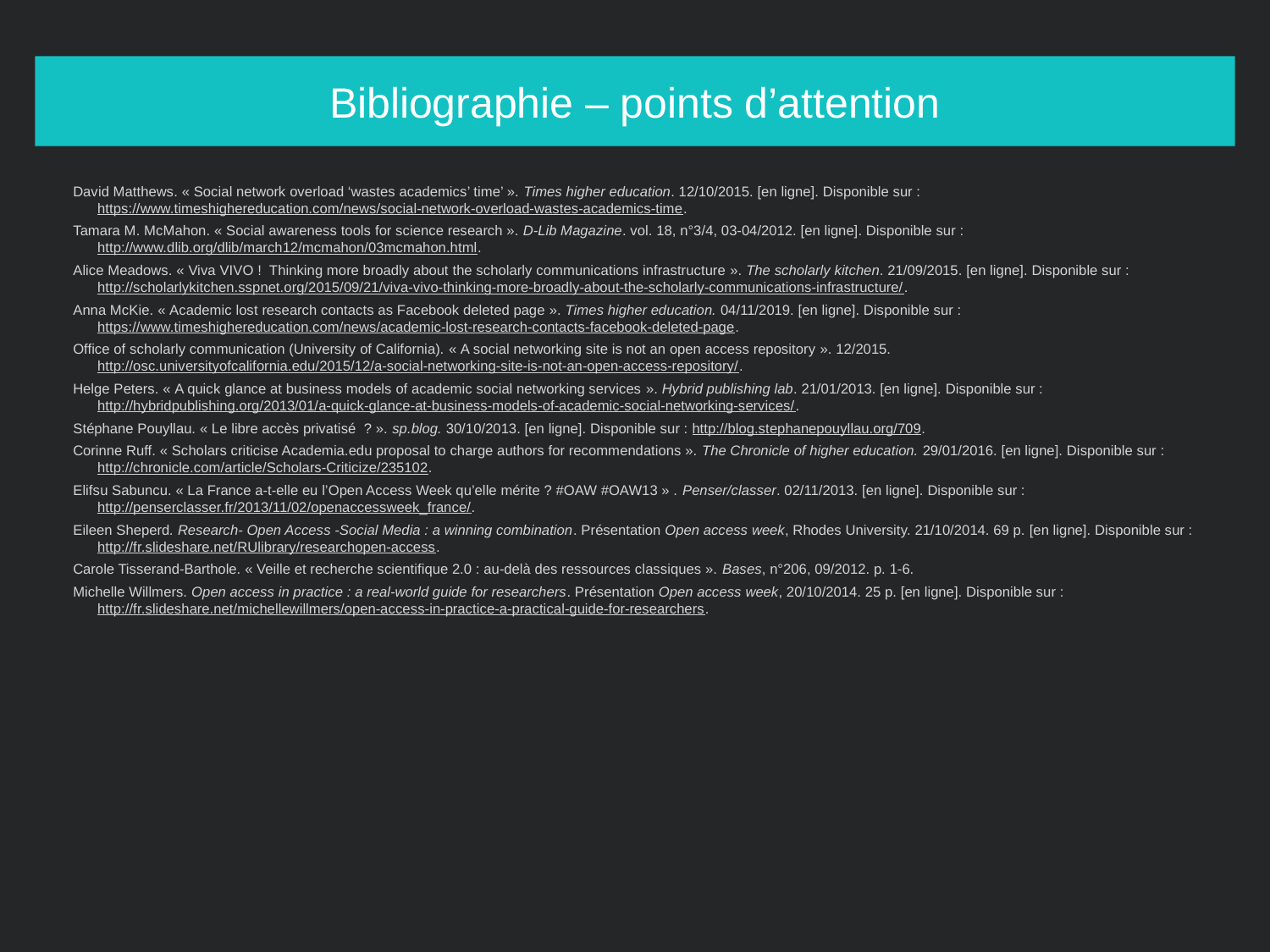

# Bibliographie – points d’attention
David Matthews. « Social network overload ‘wastes academics’ time’ ». Times higher education. 12/10/2015. [en ligne]. Disponible sur : https://www.timeshighereducation.com/news/social-network-overload-wastes-academics-time.
Tamara M. McMahon. « Social awareness tools for science research ». D-Lib Magazine. vol. 18, n°3/4, 03-04/2012. [en ligne]. Disponible sur : http://www.dlib.org/dlib/march12/mcmahon/03mcmahon.html.
Alice Meadows. « Viva VIVO !  Thinking more broadly about the scholarly communications infrastructure ». The scholarly kitchen. 21/09/2015. [en ligne]. Disponible sur :  http://scholarlykitchen.sspnet.org/2015/09/21/viva-vivo-thinking-more-broadly-about-the-scholarly-communications-infrastructure/.
Anna McKie. « Academic lost research contacts as Facebook deleted page ». Times higher education. 04/11/2019. [en ligne]. Disponible sur : https://www.timeshighereducation.com/news/academic-lost-research-contacts-facebook-deleted-page.
Office of scholarly communication (University of California). « A social networking site is not an open access repository ». 12/2015. http://osc.universityofcalifornia.edu/2015/12/a-social-networking-site-is-not-an-open-access-repository/.
Helge Peters. « A quick glance at business models of academic social networking services ». Hybrid publishing lab. 21/01/2013. [en ligne]. Disponible sur : http://hybridpublishing.org/2013/01/a-quick-glance-at-business-models-of-academic-social-networking-services/.
Stéphane Pouyllau. « Le libre accès privatisé  ? ». sp.blog. 30/10/2013. [en ligne]. Disponible sur : http://blog.stephanepouyllau.org/709.
Corinne Ruff. « Scholars criticise Academia.edu proposal to charge authors for recommendations ». The Chronicle of higher education. 29/01/2016. [en ligne]. Disponible sur : http://chronicle.com/article/Scholars-Criticize/235102.
Elifsu Sabuncu. « La France a-t-elle eu l’Open Access Week qu’elle mérite ? #OAW #OAW13 » . Penser/classer. 02/11/2013. [en ligne]. Disponible sur : http://penserclasser.fr/2013/11/02/openaccessweek_france/.
Eileen Sheperd. Research- Open Access -Social Media : a winning combination. Présentation Open access week, Rhodes University. 21/10/2014. 69 p. [en ligne]. Disponible sur :  http://fr.slideshare.net/RUlibrary/researchopen-access.
Carole Tisserand-Barthole. « Veille et recherche scientifique 2.0 : au-delà des ressources classiques ». Bases, n°206, 09/2012. p. 1-6.
Michelle Willmers. Open access in practice : a real-world guide for researchers. Présentation Open access week, 20/10/2014. 25 p. [en ligne]. Disponible sur :  http://fr.slideshare.net/michellewillmers/open-access-in-practice-a-practical-guide-for-researchers.